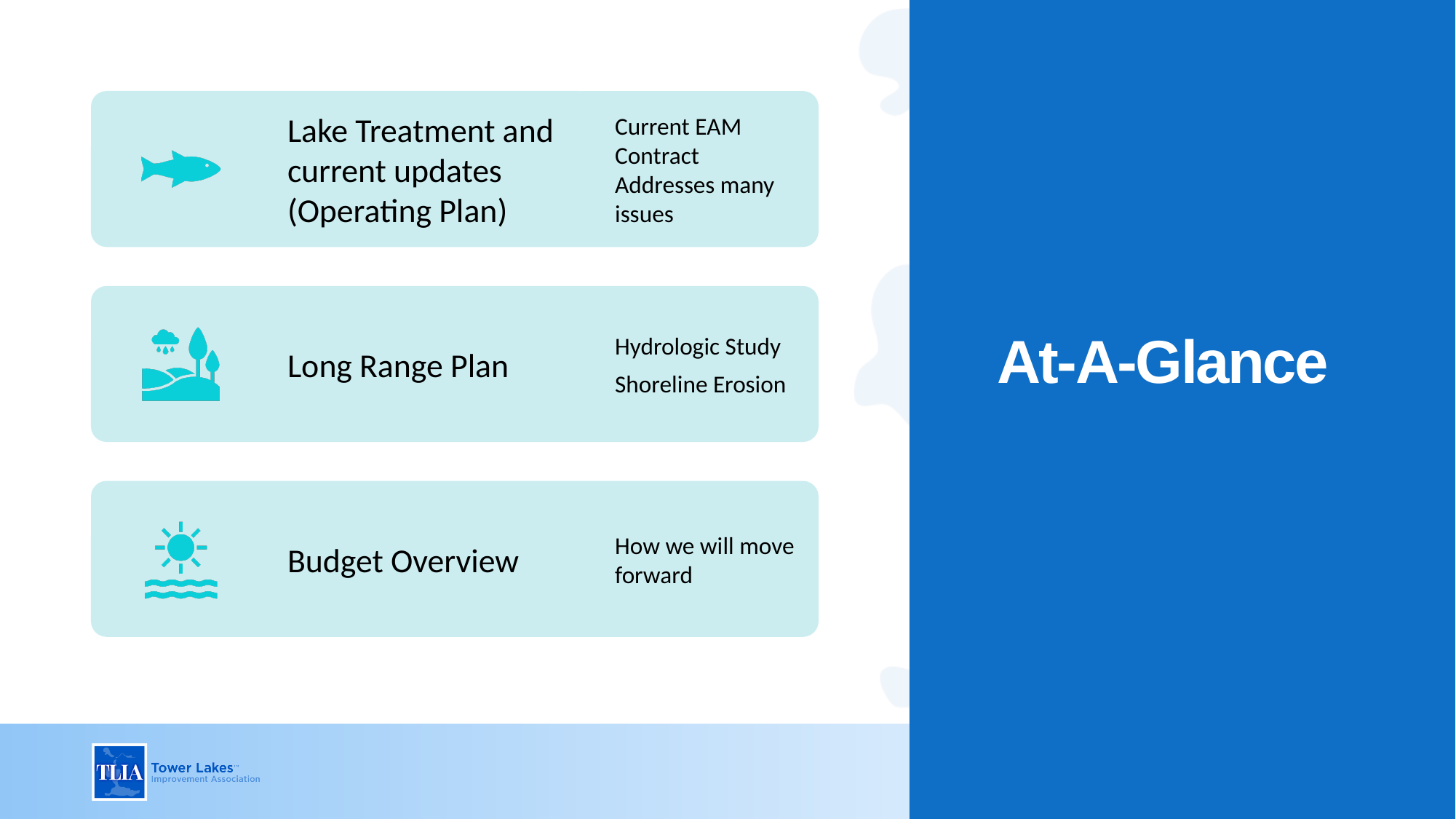

# At-A-Glance
Lake Treatment and current updates (Operating Plan)
Current EAM Contract Addresses many issues
Long Range Plan
Hydrologic Study
Shoreline Erosion
Budget Overview
How we will move forward